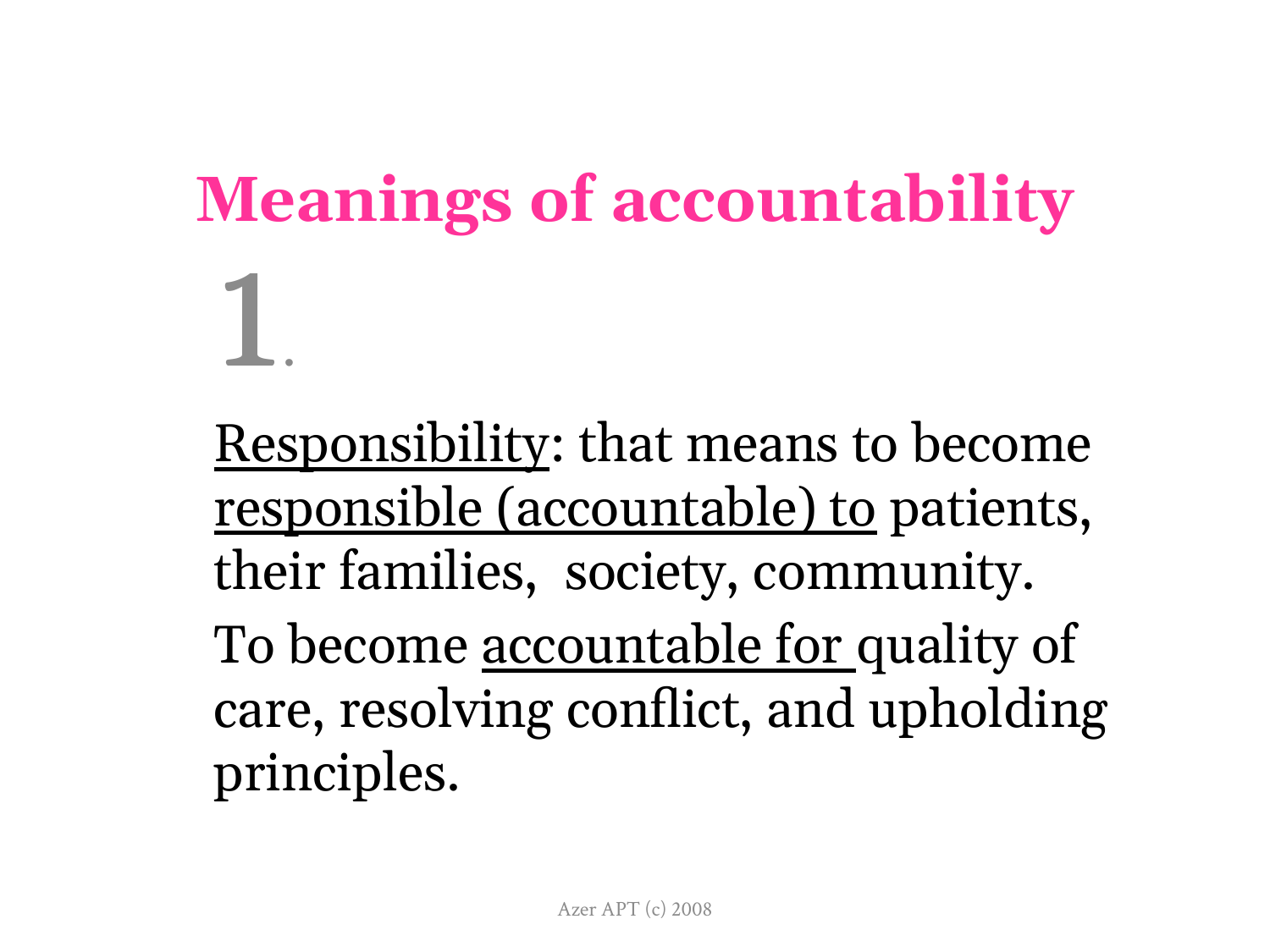

# Meanings of accountability
1.
Responsibility: that means to become responsible (accountable) to patients, their families,  society, community.
To become accountable for quality of care, resolving conflict, and upholding principles.

Azer APT (c) 2008